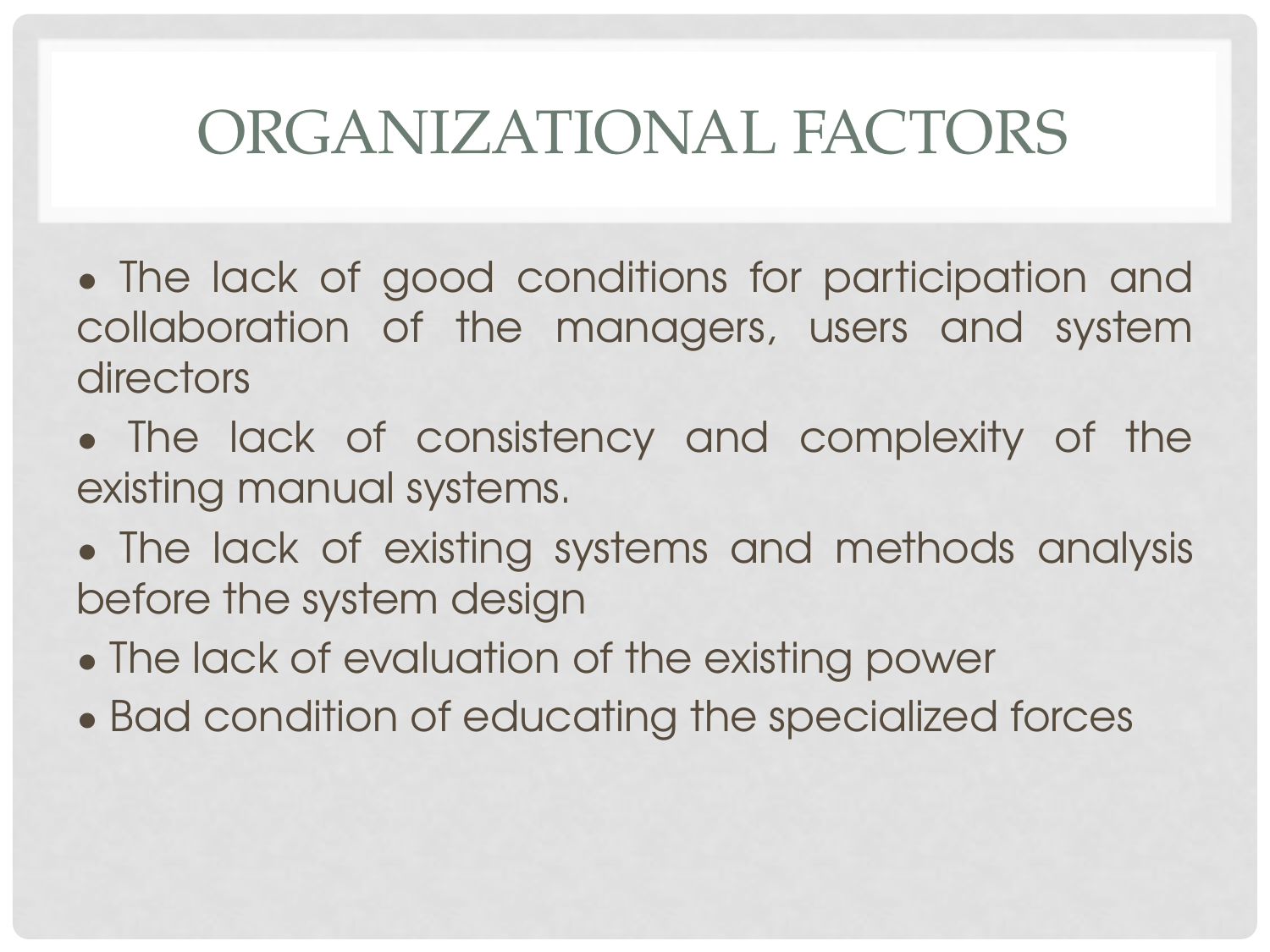

# Organizational factors
• The lack of good conditions for participation and collaboration of the managers, users and system directors
• The lack of consistency and complexity of the existing manual systems.
• The lack of existing systems and methods analysis before the system design
• The lack of evaluation of the existing power
• Bad condition of educating the specialized forces